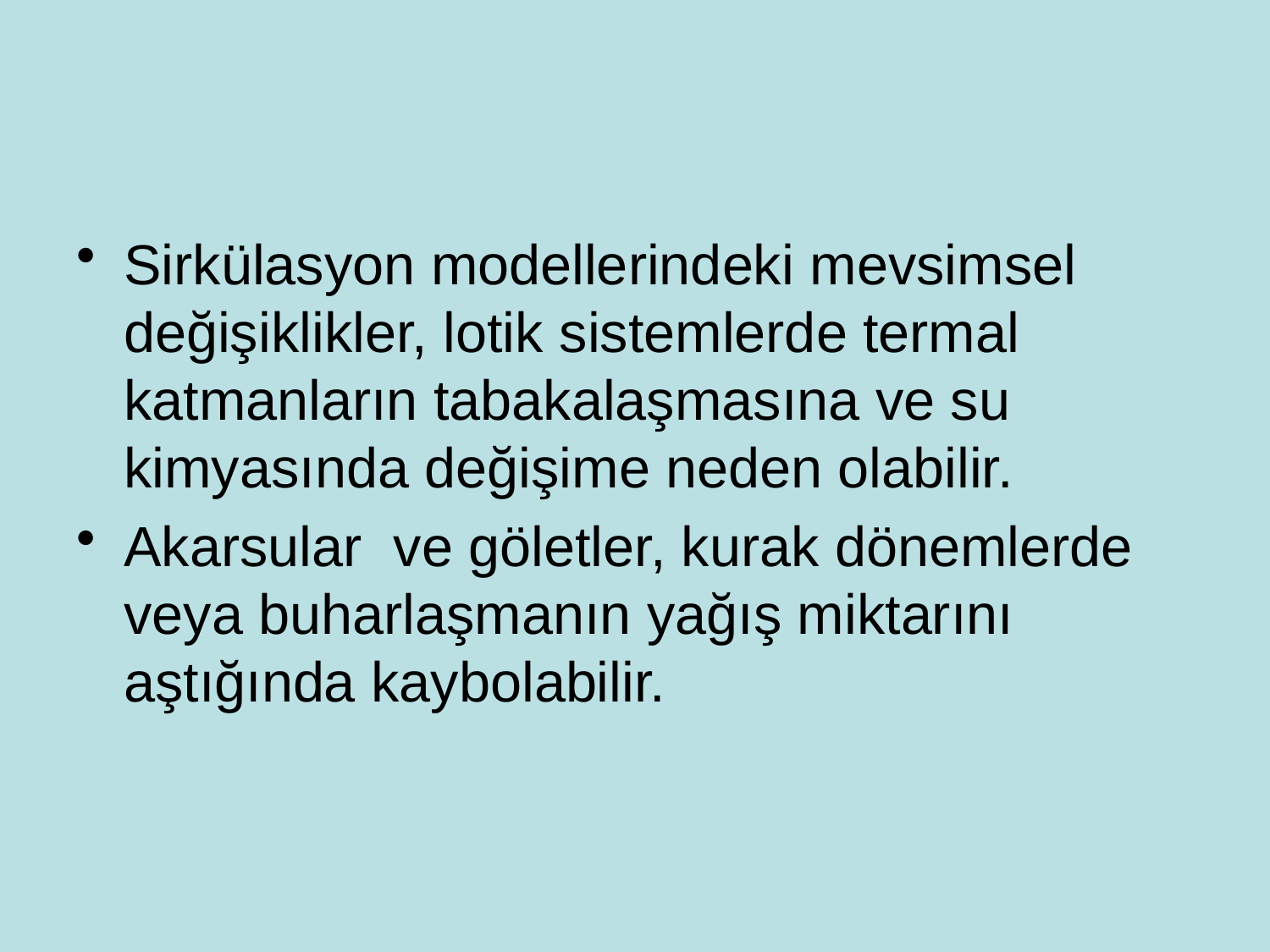

#
Sirkülasyon modellerindeki mevsimsel değişiklikler, lotik sistemlerde termal katmanların tabakalaşmasına ve su kimyasında değişime neden olabilir.
Akarsular  ve göletler, kurak dönemlerde veya buharlaşmanın yağış miktarını aştığında kaybolabilir.